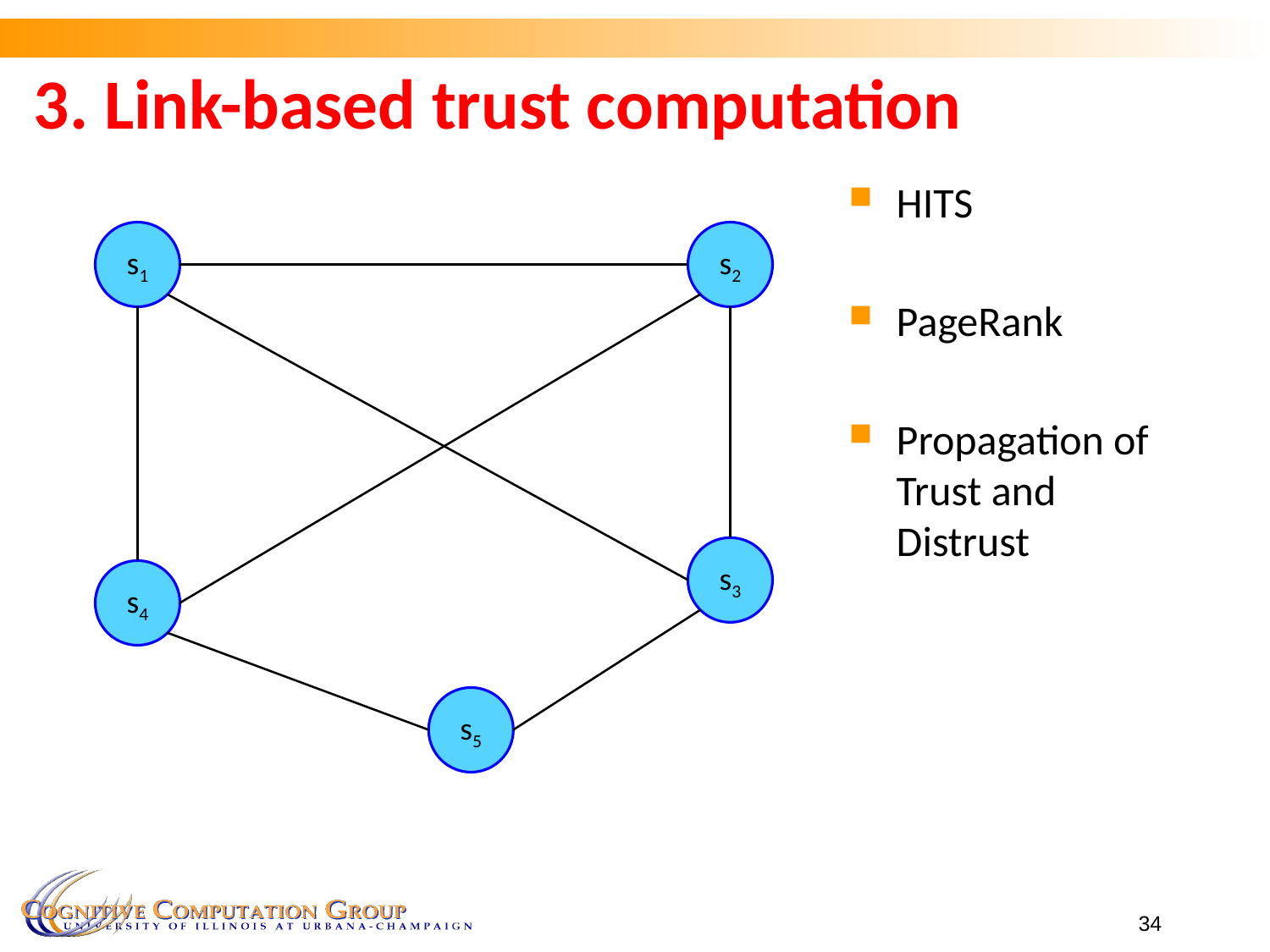

# 3. Link-based trust computation
HITS

PageRank

Propagation of Trust and Distrust
s1
s2
s3
s4
s5
34